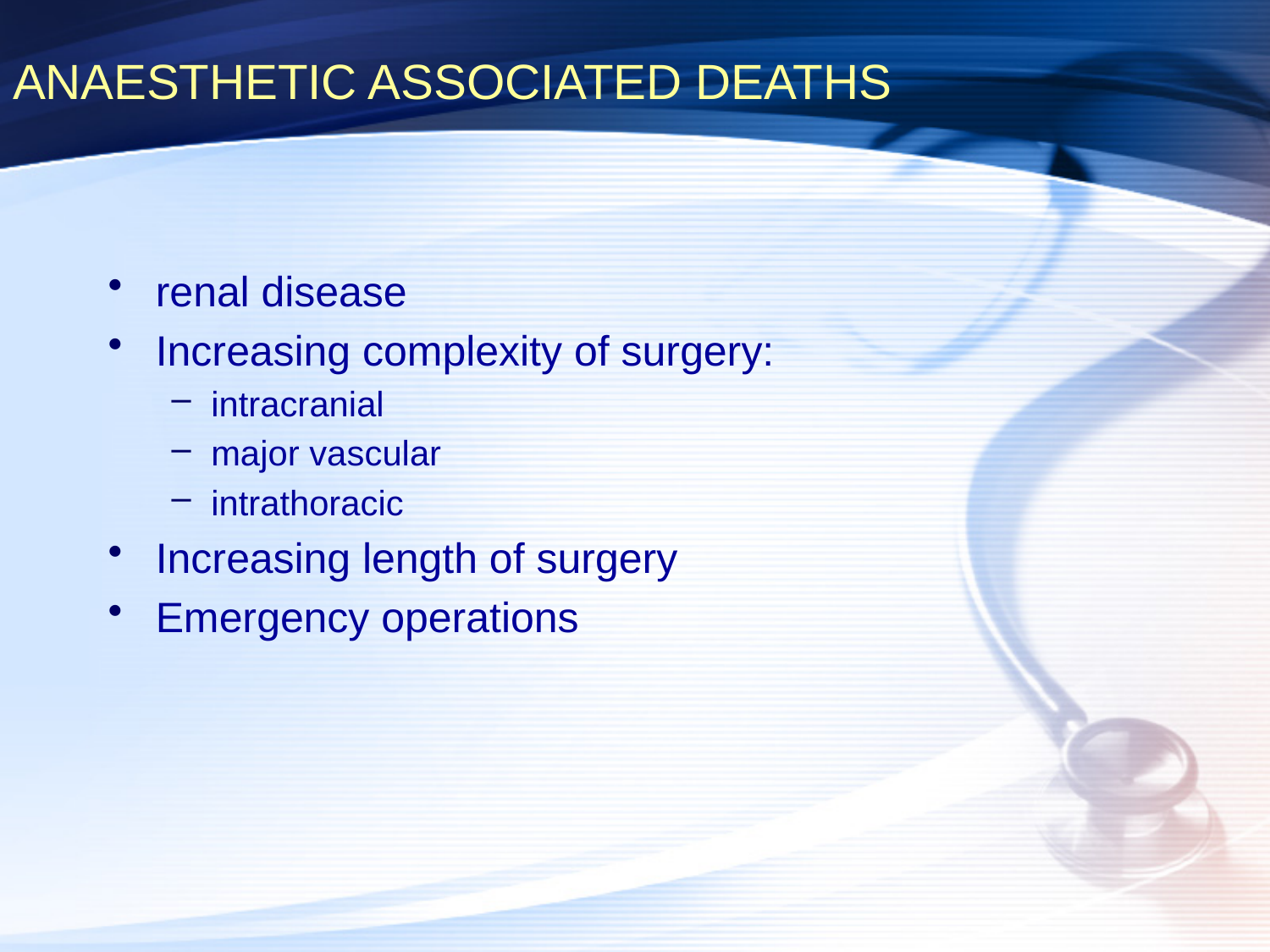

# ANAESTHETIC ASSOCIATED DEATHS

renal disease
Increasing complexity of surgery:
intracranial
major vascular
intrathoracic
Increasing length of surgery
Emergency operations